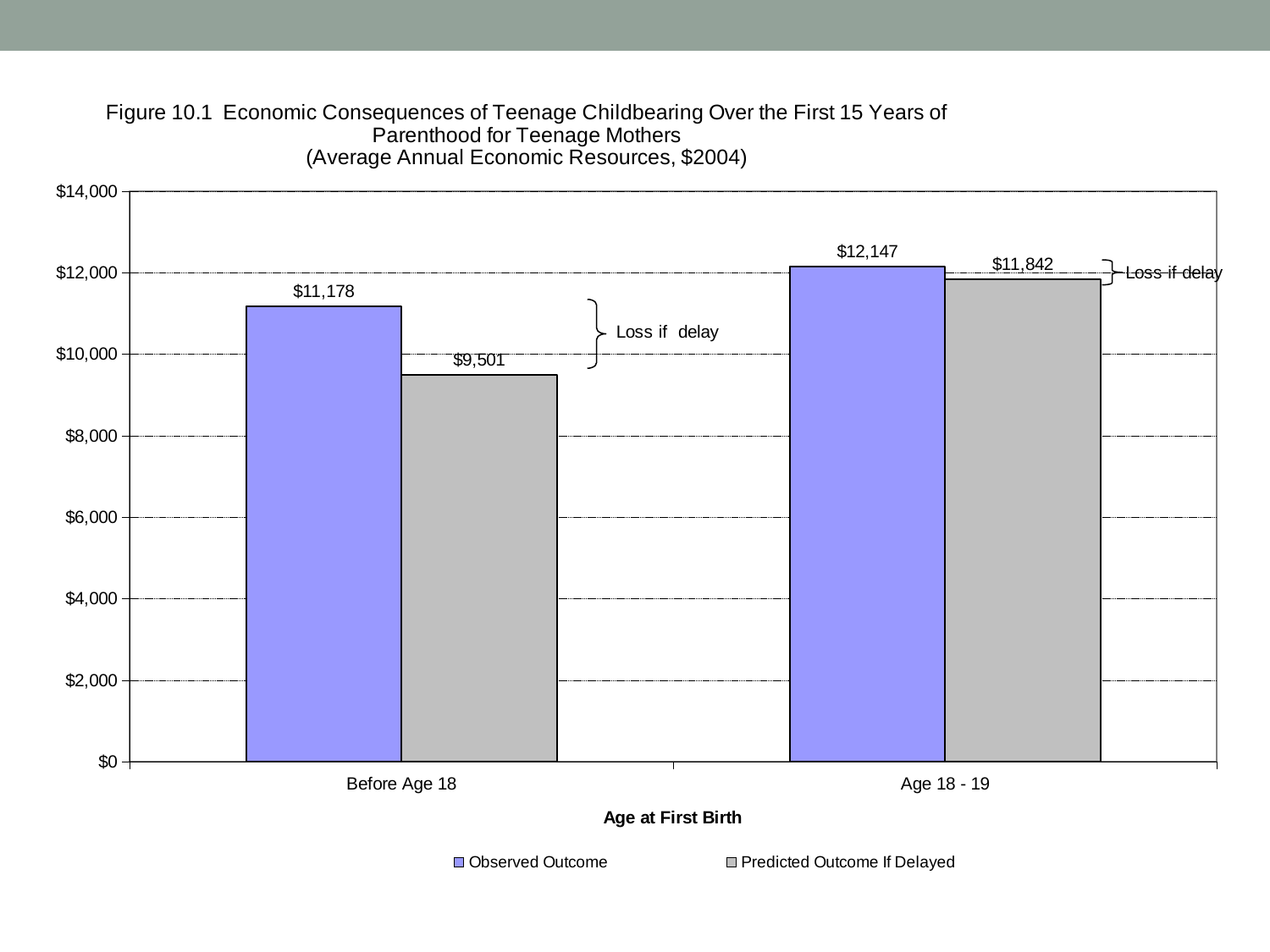

### Chart: Figure 10.1  Economic Consequences of Teenage Childbearing Over the First 15 Years of Parenthood for Teenage Mothers
(Average Annual Economic Resources, $2004)

| Category | Observed Outcome | Predicted Outcome If Delayed |
|---|---|---|
| Before Age 18 | 11178.0 | 9501.0 |
| Age 18 - 19 | 12147.0 | 11842.0 |